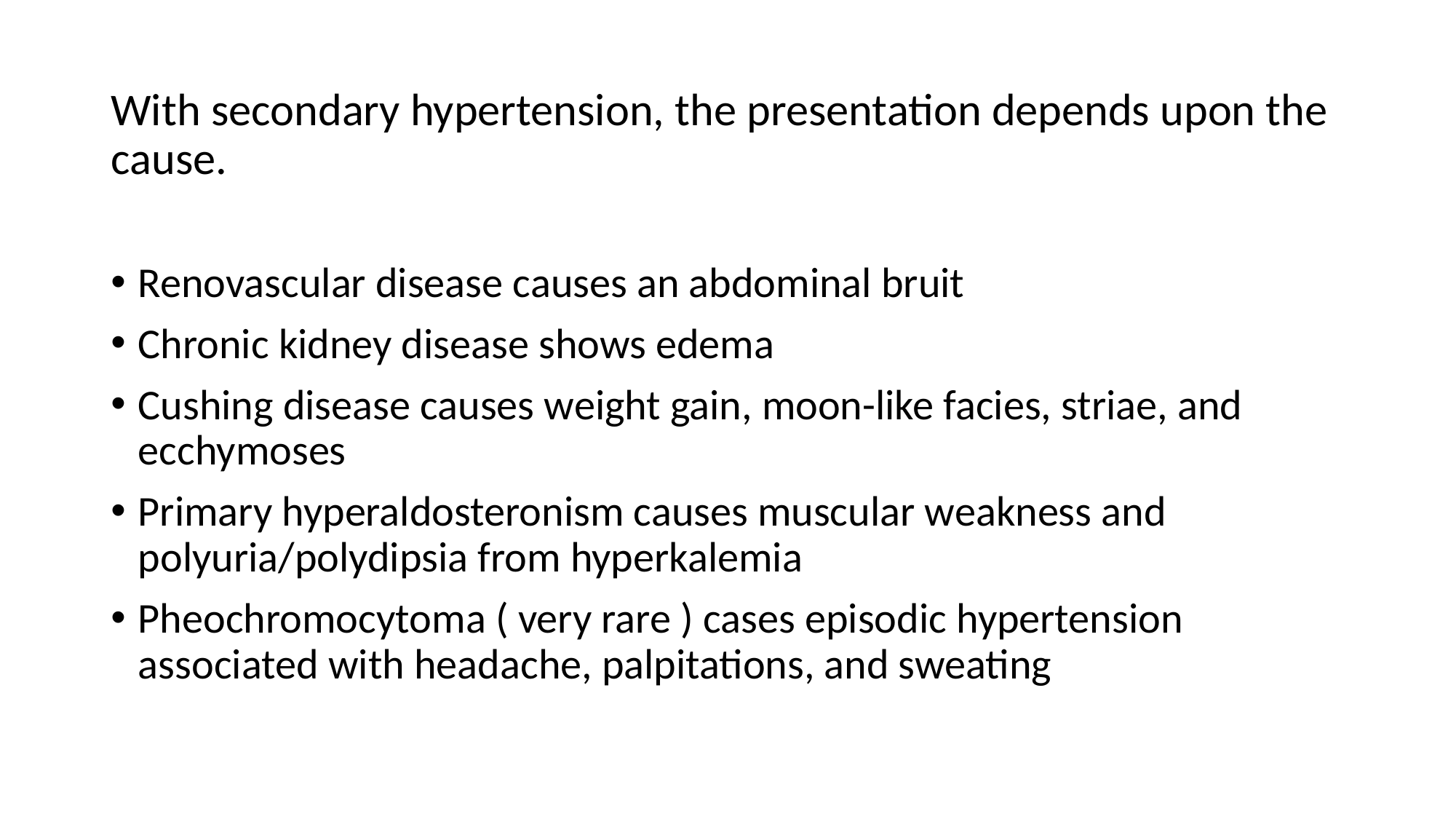

With secondary hypertension, the presentation depends upon the cause.

Renovascular disease causes an abdominal bruit
Chronic kidney disease shows edema
Cushing disease causes weight gain, moon-like facies, striae, and ecchymoses
Primary hyperaldosteronism causes muscular weakness and polyuria/polydipsia from hyperkalemia
Pheochromocytoma ( very rare ) cases episodic hypertension associated with headache, palpitations, and sweating